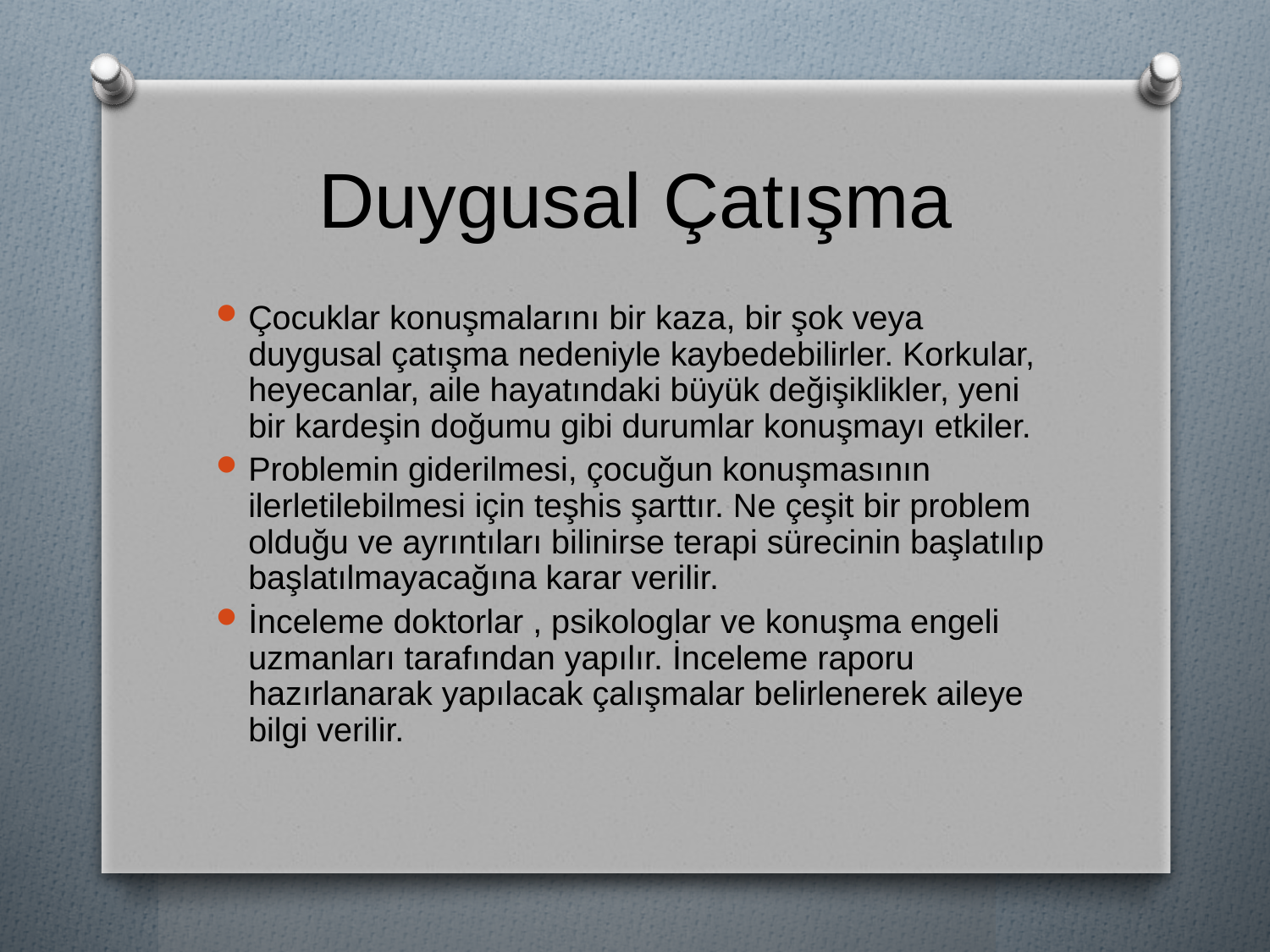

# Duygusal Çatışma
Çocuklar konuşmalarını bir kaza, bir şok veya duygusal çatışma nedeniyle kaybedebilirler. Korkular, heyecanlar, aile hayatındaki büyük değişiklikler, yeni bir kardeşin doğumu gibi durumlar konuşmayı etkiler.
Problemin giderilmesi, çocuğun konuşmasının ilerletilebilmesi için teşhis şarttır. Ne çeşit bir problem olduğu ve ayrıntıları bilinirse terapi sürecinin başlatılıp başlatılmayacağına karar verilir.
İnceleme doktorlar , psikologlar ve konuşma engeli uzmanları tarafından yapılır. İnceleme raporu hazırlanarak yapılacak çalışmalar belirlenerek aileye bilgi verilir.